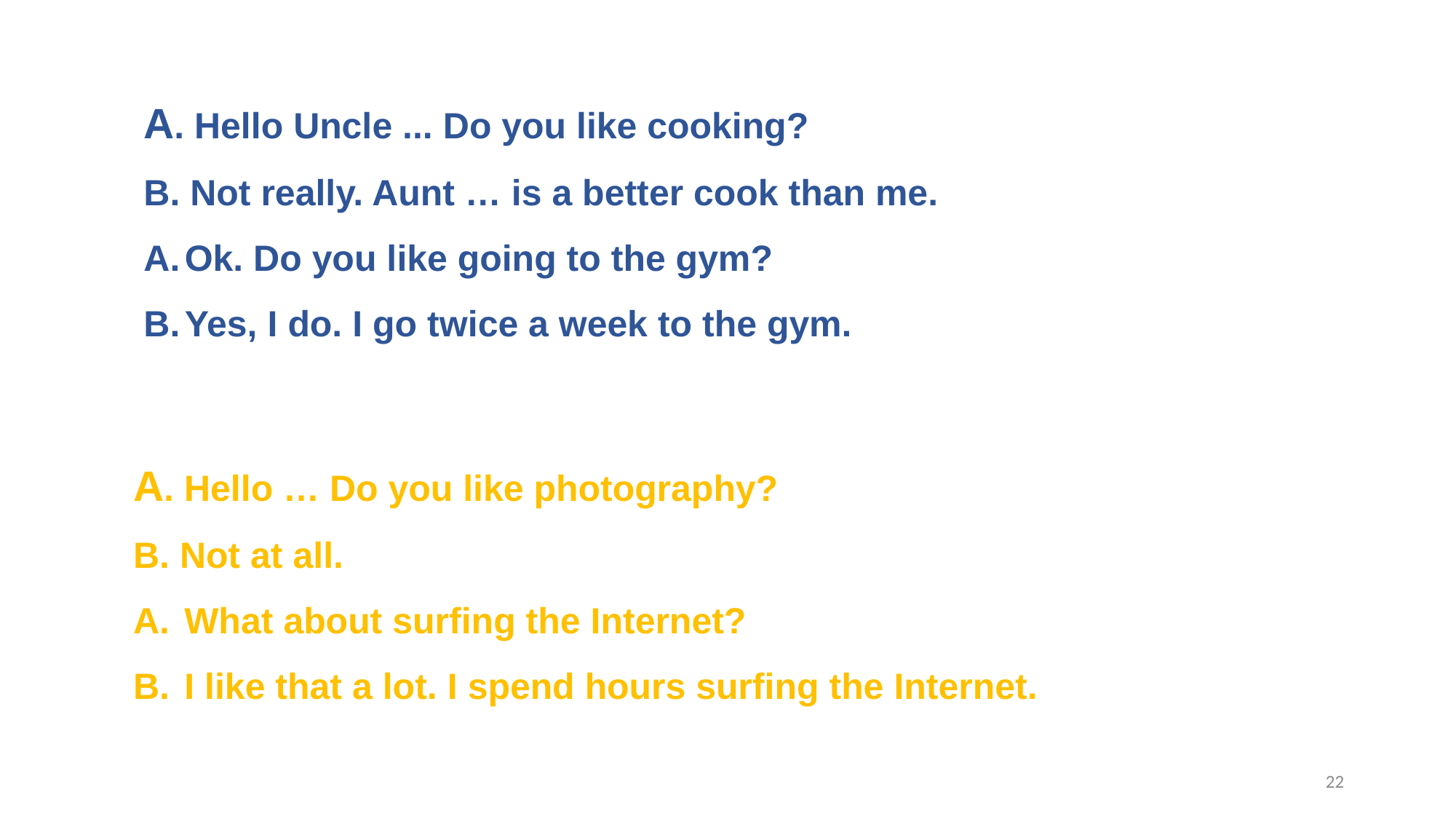

A. Hello Uncle ... Do you like cooking?
B. Not really. Aunt … is a better cook than me.
Ok. Do you like going to the gym?
Yes, I do. I go twice a week to the gym.

A. Hello … Do you like photography?
B. Not at all.
 What about surfing the Internet?
 I like that a lot. I spend hours surfing the Internet.
22